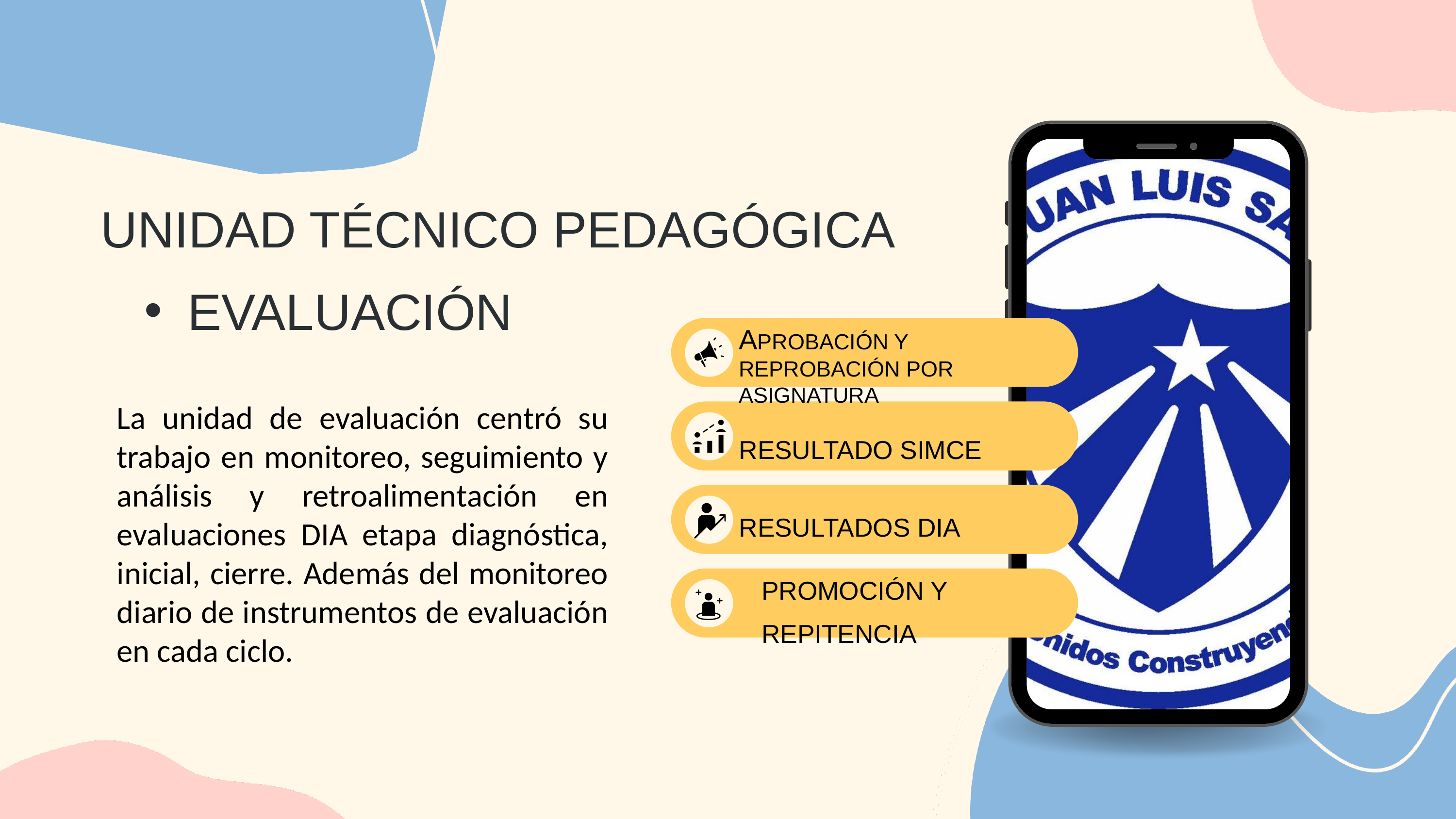

UNIDAD TÉCNICO PEDAGÓGICA
EVALUACIÓN

APROBACIÓN Y REPROBACIÓN POR ASIGNATURA

La unidad de evaluación centró su trabajo en monitoreo, seguimiento y análisis y retroalimentación en evaluaciones DIA etapa diagnóstica, inicial, cierre. Además del monitoreo diario de instrumentos de evaluación en cada ciclo.

RESULTADO SIMCE

RESULTADOS DIA

PROMOCIÓN Y REPITENCIA